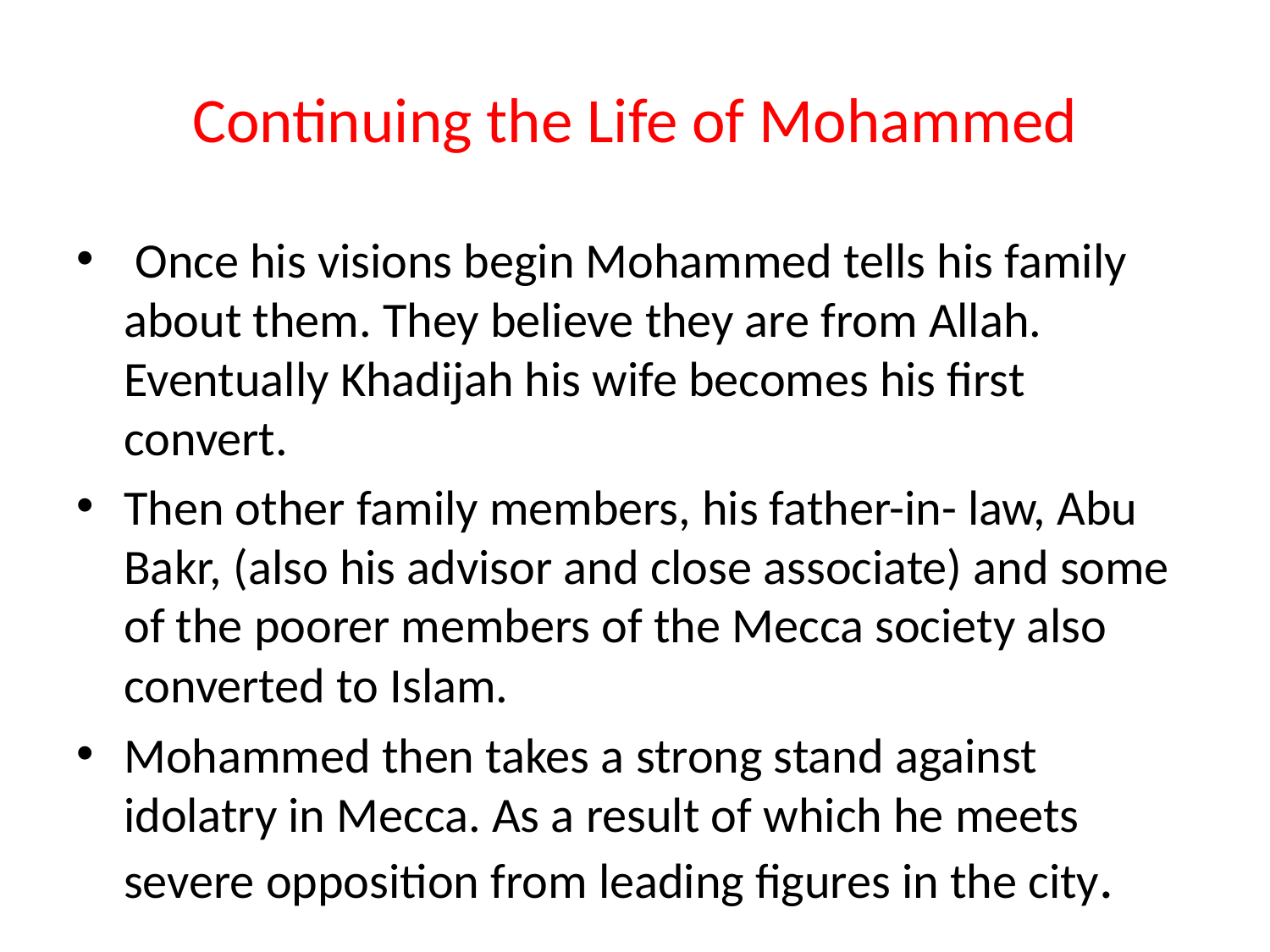

# Continuing the Life of Mohammed
 Once his visions begin Mohammed tells his family about them. They believe they are from Allah. Eventually Khadijah his wife becomes his first convert.
Then other family members, his father-in- law, Abu Bakr, (also his advisor and close associate) and some of the poorer members of the Mecca society also converted to Islam.
Mohammed then takes a strong stand against idolatry in Mecca. As a result of which he meets severe opposition from leading figures in the city.